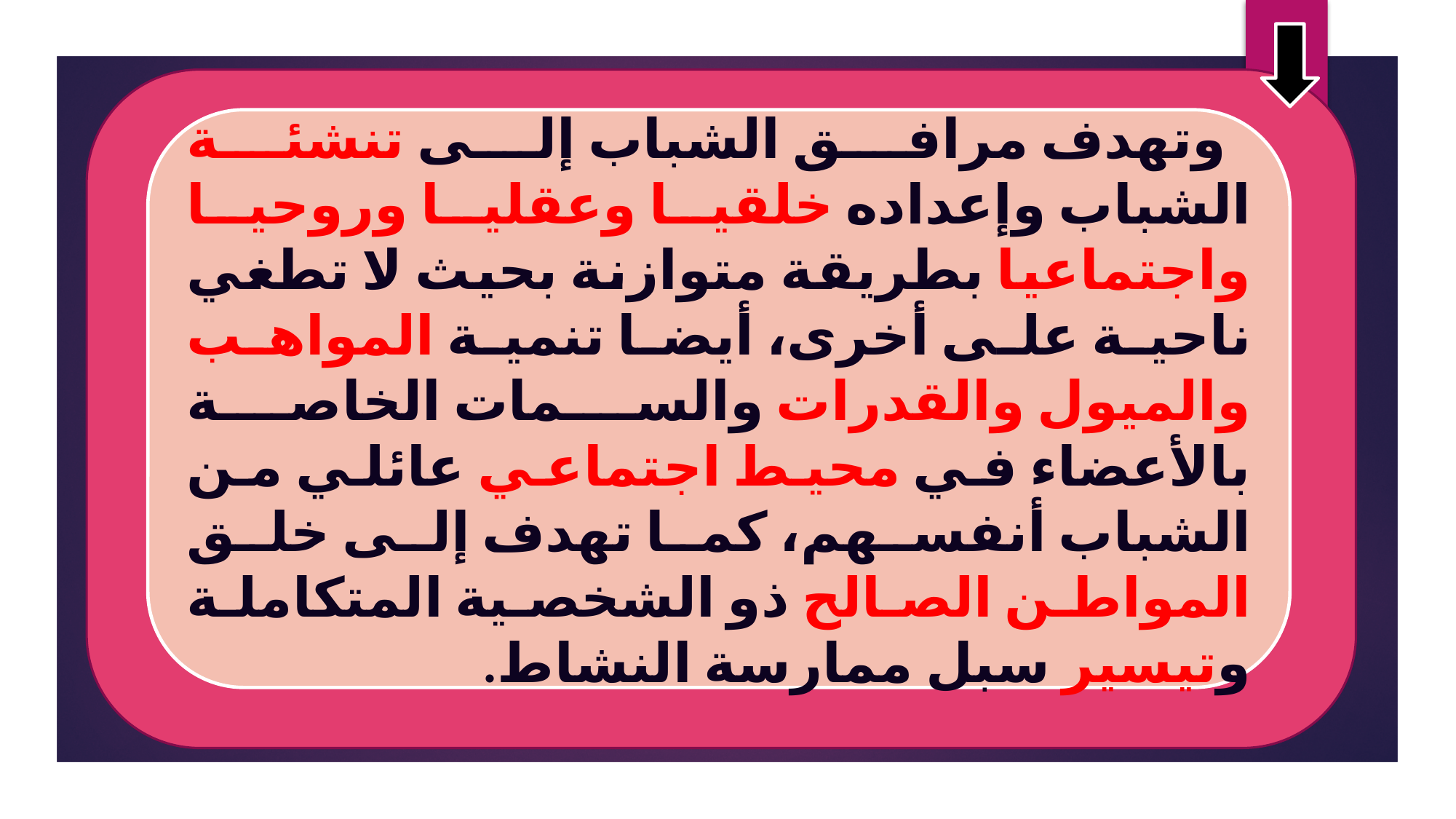

وتهدف مرافق الشباب إلى تنشئة الشباب وإعداده خلقيا وعقليا وروحيا واجتماعيا بطريقة متوازنة بحيث لا تطغي ناحية على أخرى، أيضا تنمية المواهب والميول والقدرات والسمات الخاصة بالأعضاء في محيط اجتماعي عائلي من الشباب أنفسهم، كما تهدف إلى خلق المواطن الصالح ذو الشخصية المتكاملة وتيسير سبل ممارسة النشاط.